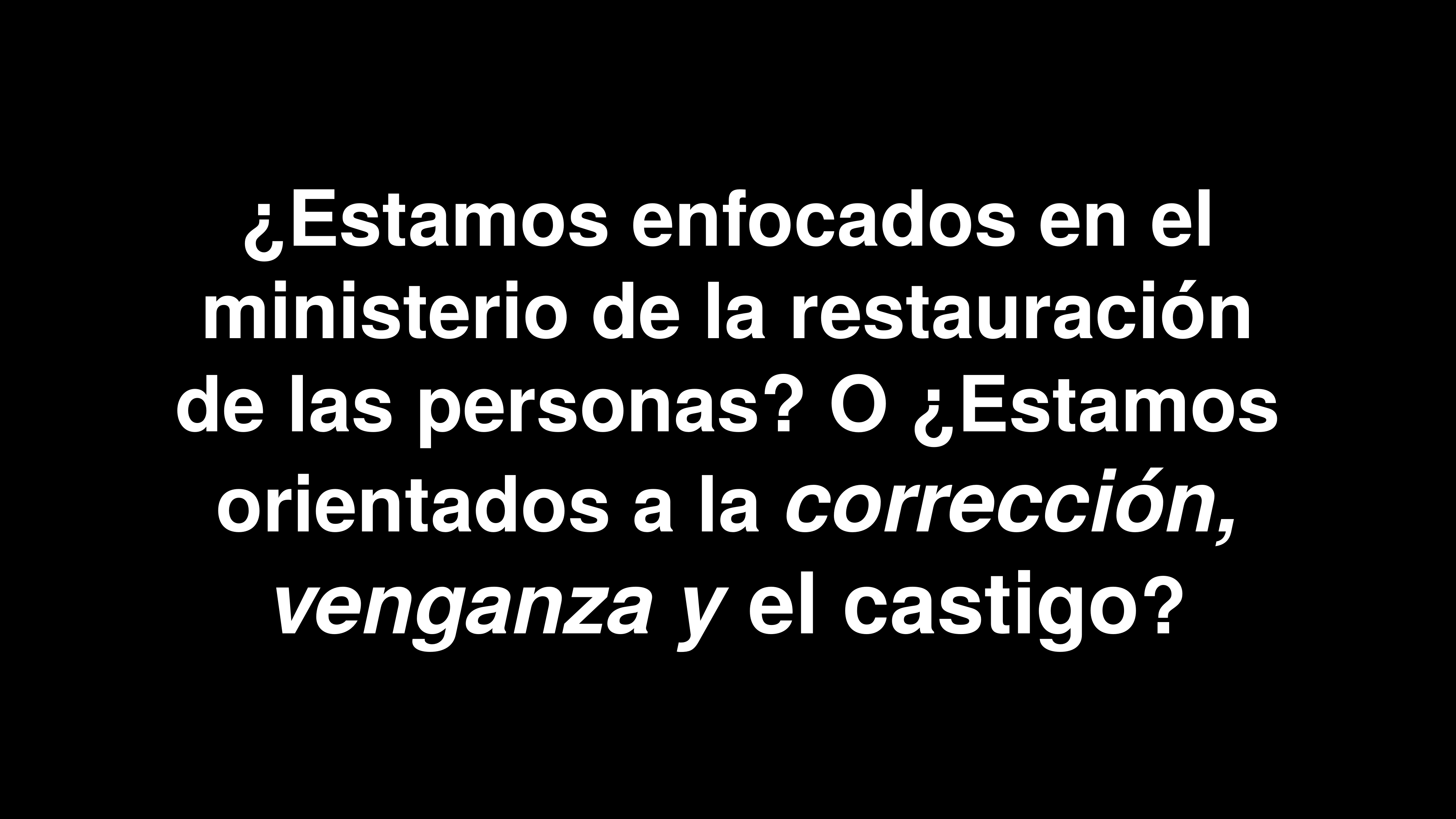

# ¿Estamos enfocados en el ministerio de la restauración de las personas? O ¿Estamos orientados a la corrección, venganza y el castigo?